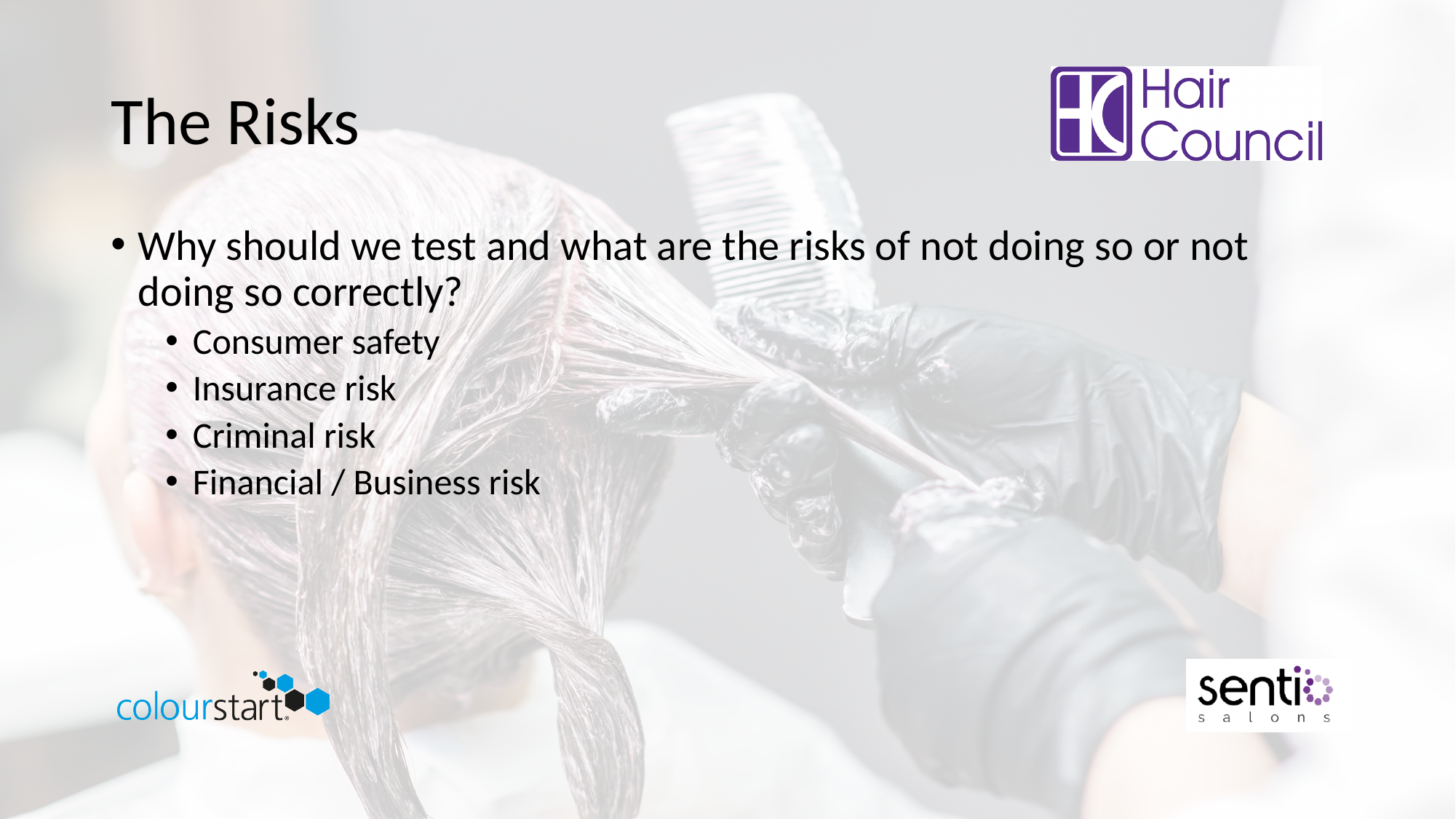

# The Risks
Why should we test and what are the risks of not doing so or not doing so correctly?
Consumer safety
Insurance risk
Criminal risk
Financial / Business risk